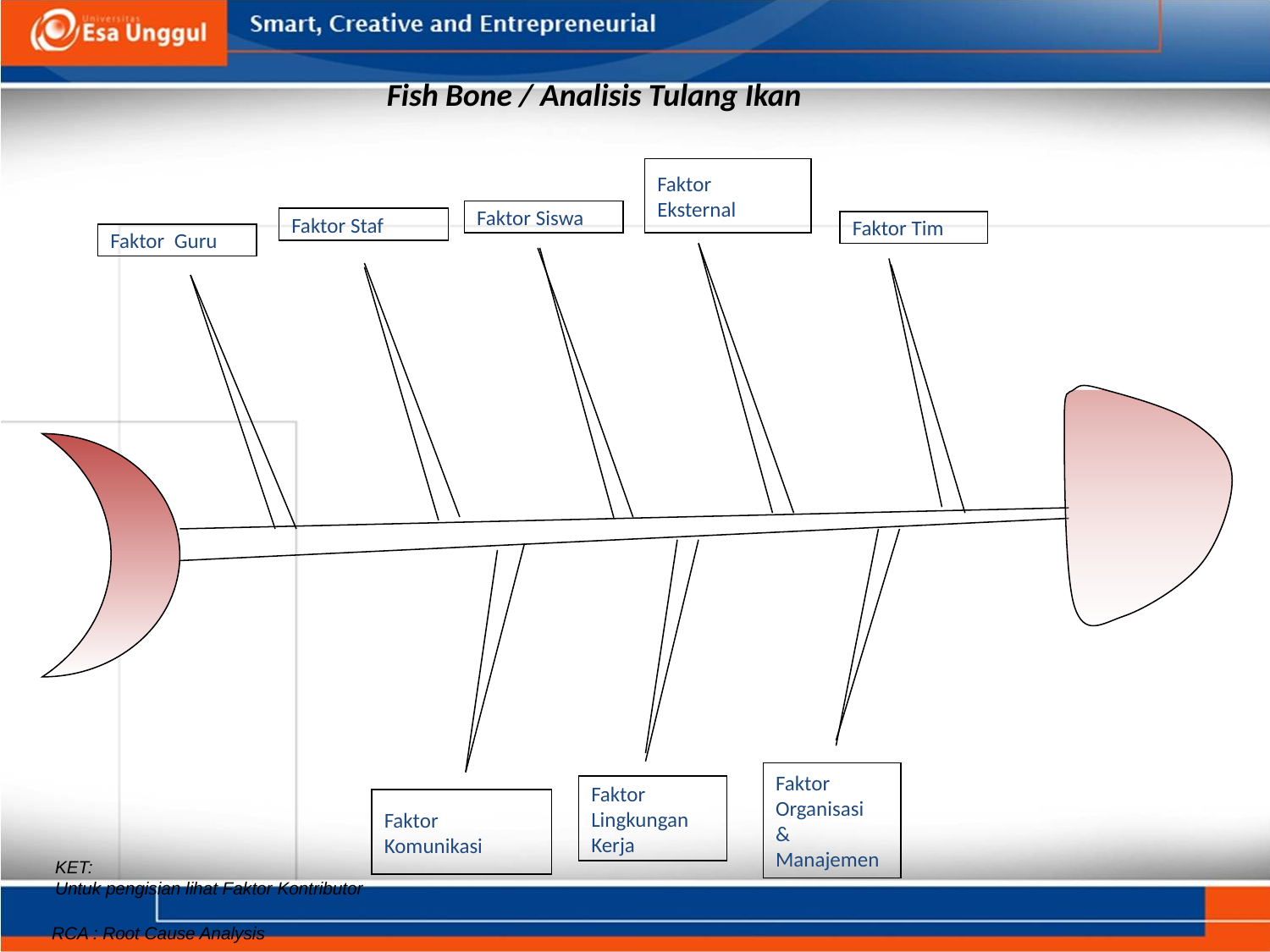

# Fish Bone / Analisis Tulang Ikan
Faktor
Eksternal
Faktor Siswa
Faktor Staf
Faktor Tim
Faktor  Guru

Faktor
Organisasi
&
Manajemen
Faktor
Lingkungan
Kerja
Faktor Komunikasi
KET:
Untuk pengisian lihat Faktor Kontributor
RCA : Root Cause Analysis